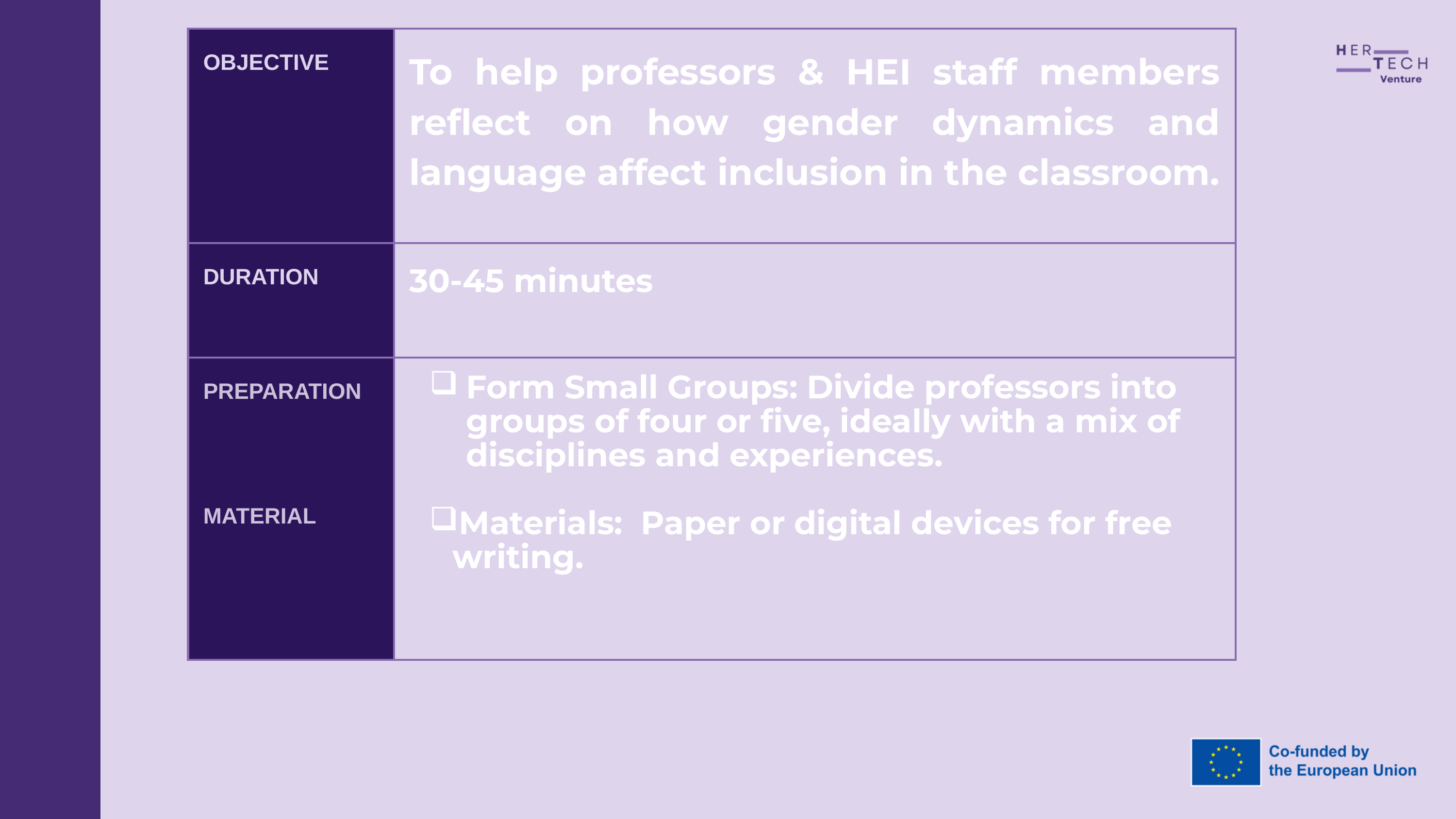

| OBJECTIVE | To help professors & HEI staff members reflect on how gender dynamics and language affect inclusion in the classroom. |
| --- | --- |
| DURATION | 30-45 minutes |
| PREPARATION MATERIAL | Form Small Groups: Divide professors into groups of four or five, ideally with a mix of disciplines and experiences. Materials: Paper or digital devices for free writing. |